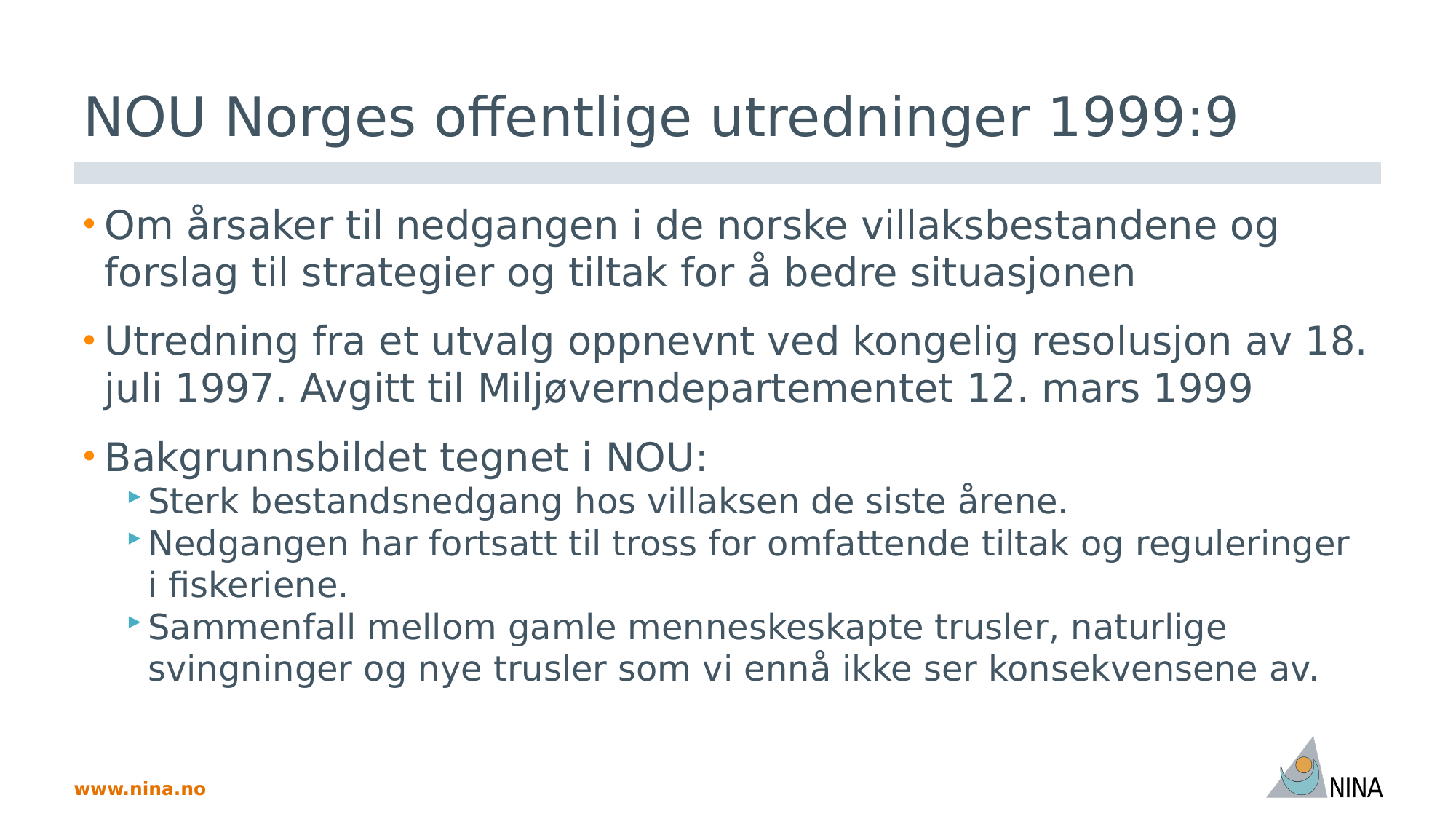

# NOU Norges offentlige utredninger 1999:9
Om årsaker til nedgangen i de norske villaksbestandene og forslag til strategier og tiltak for å bedre situasjonen
Utredning fra et utvalg oppnevnt ved kongelig resolusjon av 18. juli 1997. Avgitt til Miljøverndepartementet 12. mars 1999
Bakgrunnsbildet tegnet i NOU:
Sterk bestandsnedgang hos villaksen de siste årene.
Nedgangen har fortsatt til tross for omfattende tiltak og reguleringer i fiskeriene.
Sammenfall mellom gamle menneskeskapte trusler, naturlige svingninger og nye trusler som vi ennå ikke ser konsekvensene av.